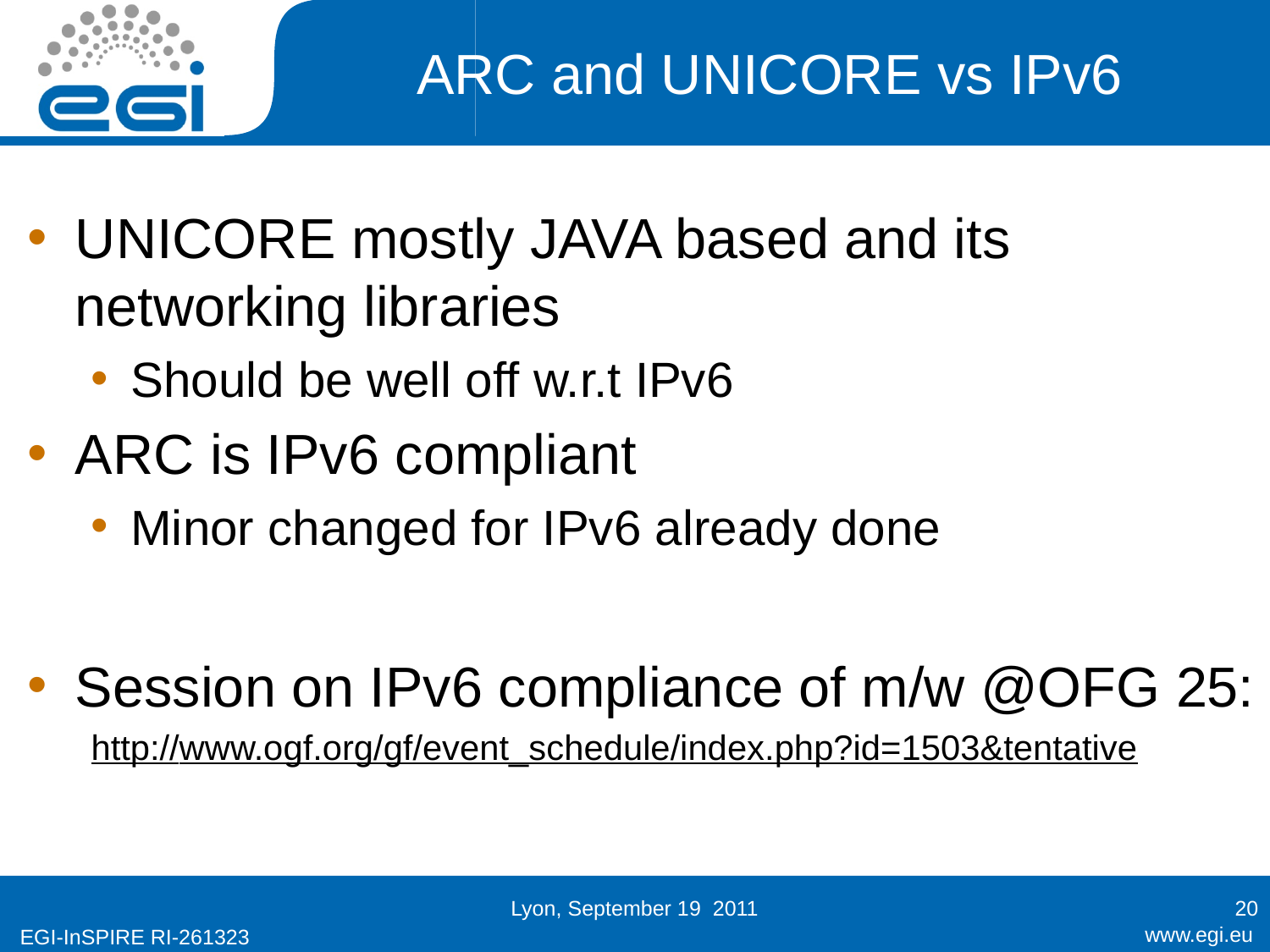

# ARC and UNICORE vs IPv6
UNICORE mostly JAVA based and its networking libraries
Should be well off w.r.t IPv6
ARC is IPv6 compliant
Minor changed for IPv6 already done

Session on IPv6 compliance of m/w @OFG 25:
http://www.ogf.org/gf/event_schedule/index.php?id=1503&tentative

Lyon, September 19  2011
20